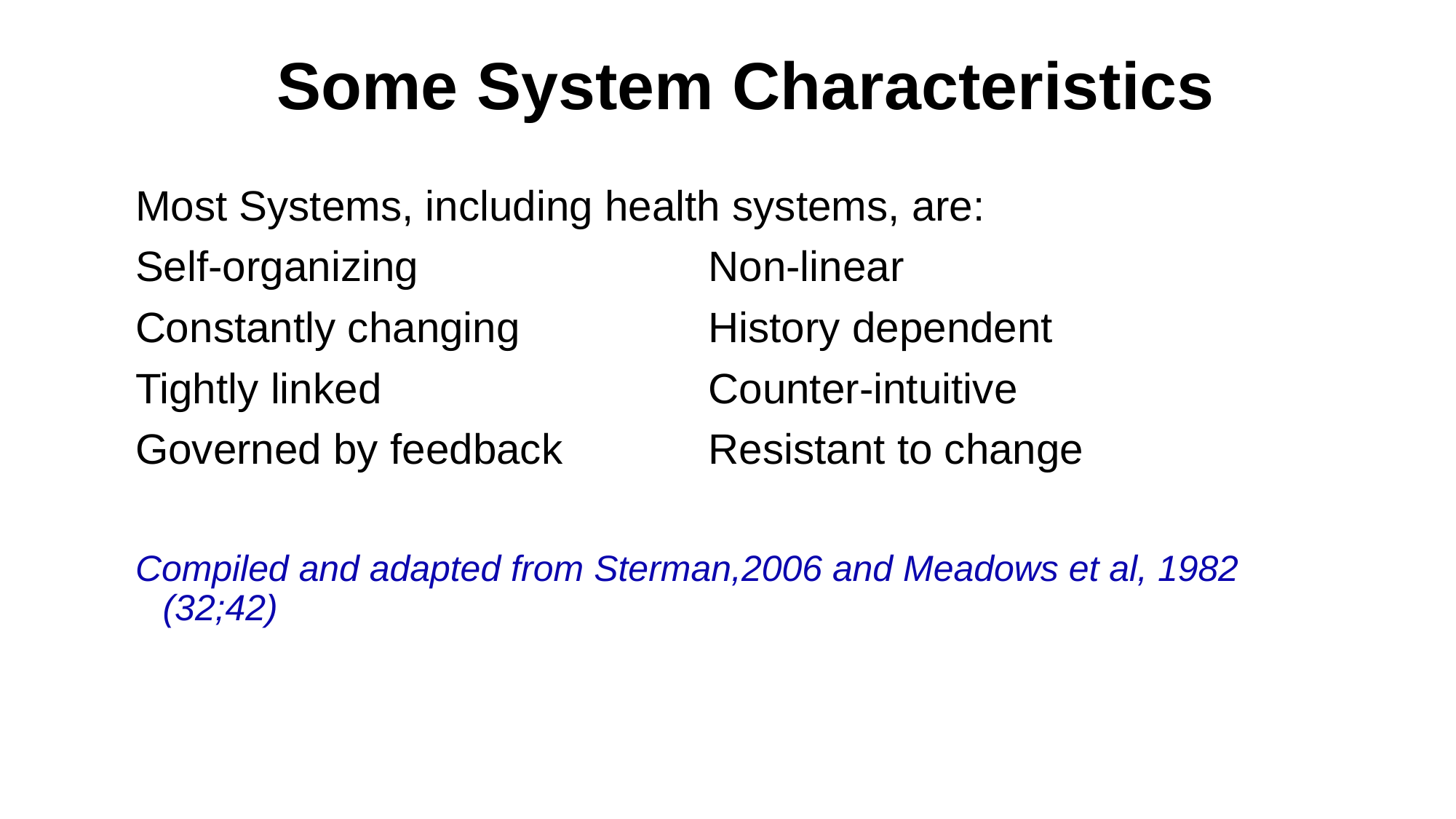

# Some System Characteristics
Most Systems, including health systems, are:
Self-organizing			Non-linear
Constantly changing		History dependent
Tightly linked			Counter-intuitive
Governed by feedback		Resistant to change

Compiled and adapted from Sterman,2006 and Meadows et al, 1982 (32;42)